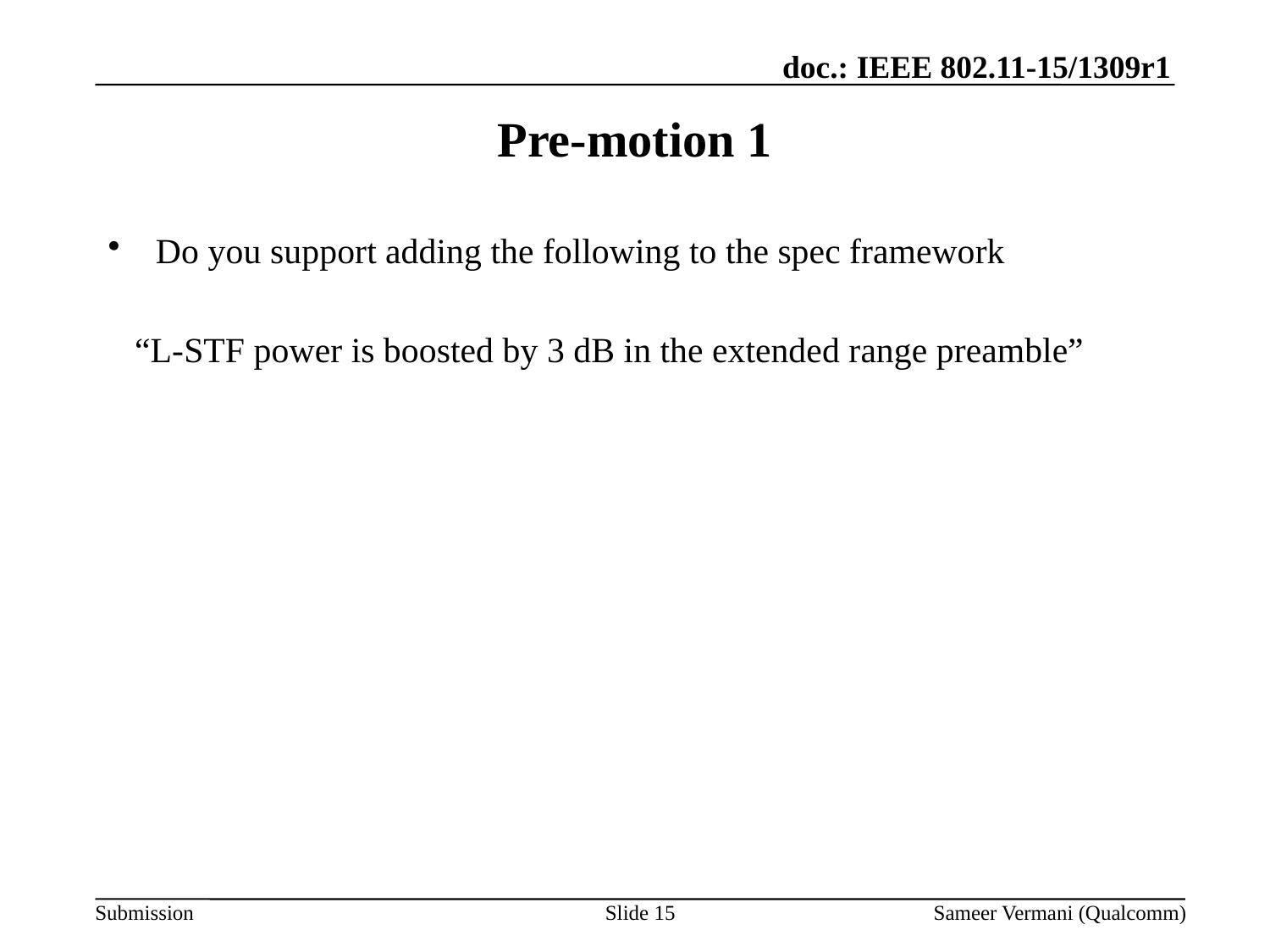

# Pre-motion 1
Do you support adding the following to the spec framework

   “L-STF power is boosted by 3 dB in the extended range preamble”
Slide 15
Sameer Vermani (Qualcomm)